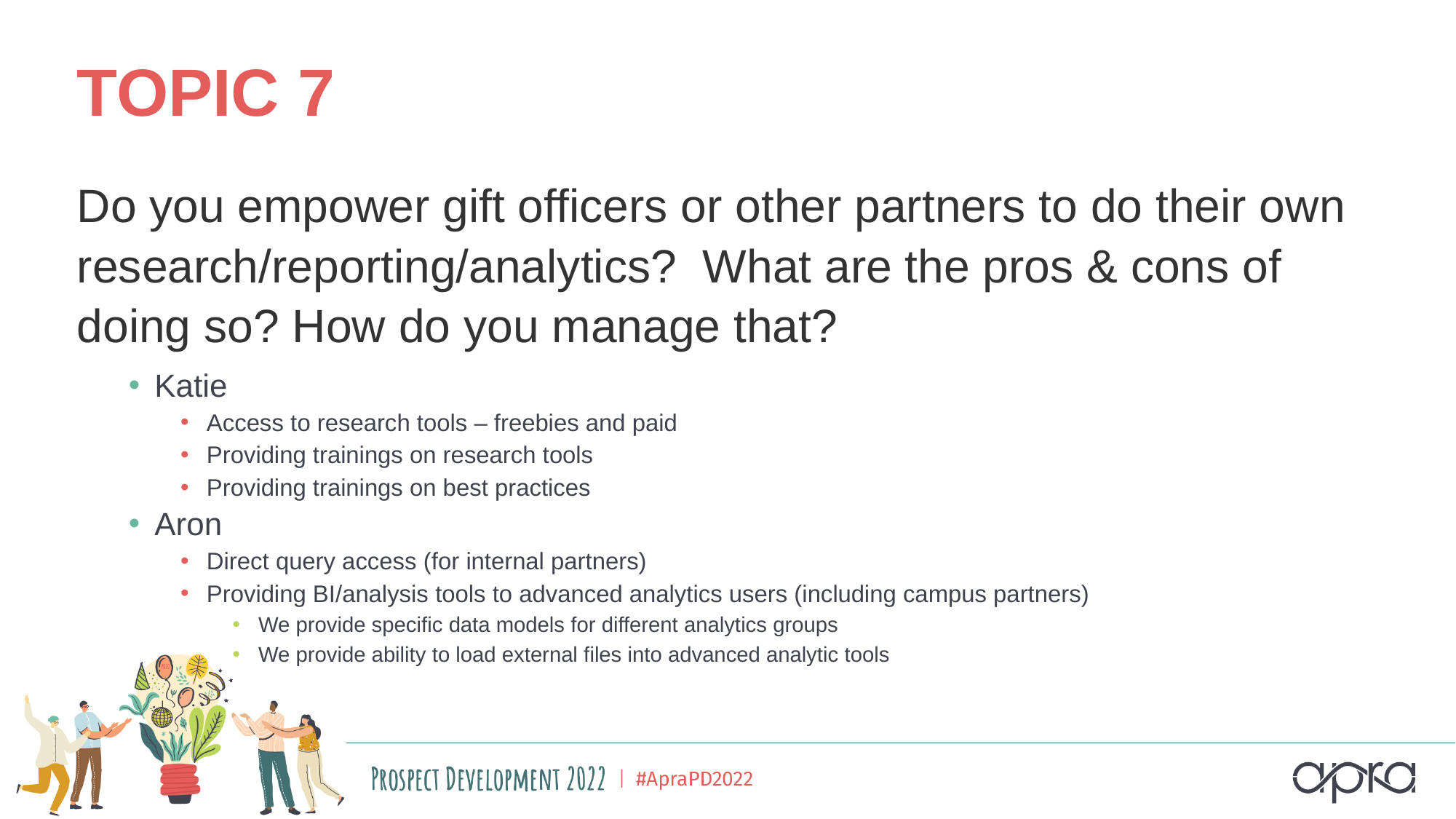

# TOPIC 7
Do you empower gift officers or other partners to do their own research/reporting/analytics?  What are the pros & cons of doing so? How do you manage that?
Katie
Access to research tools – freebies and paid
Providing trainings on research tools
Providing trainings on best practices
Aron
Direct query access (for internal partners)
Providing BI/analysis tools to advanced analytics users (including campus partners)
We provide specific data models for different analytics groups
We provide ability to load external files into advanced analytic tools